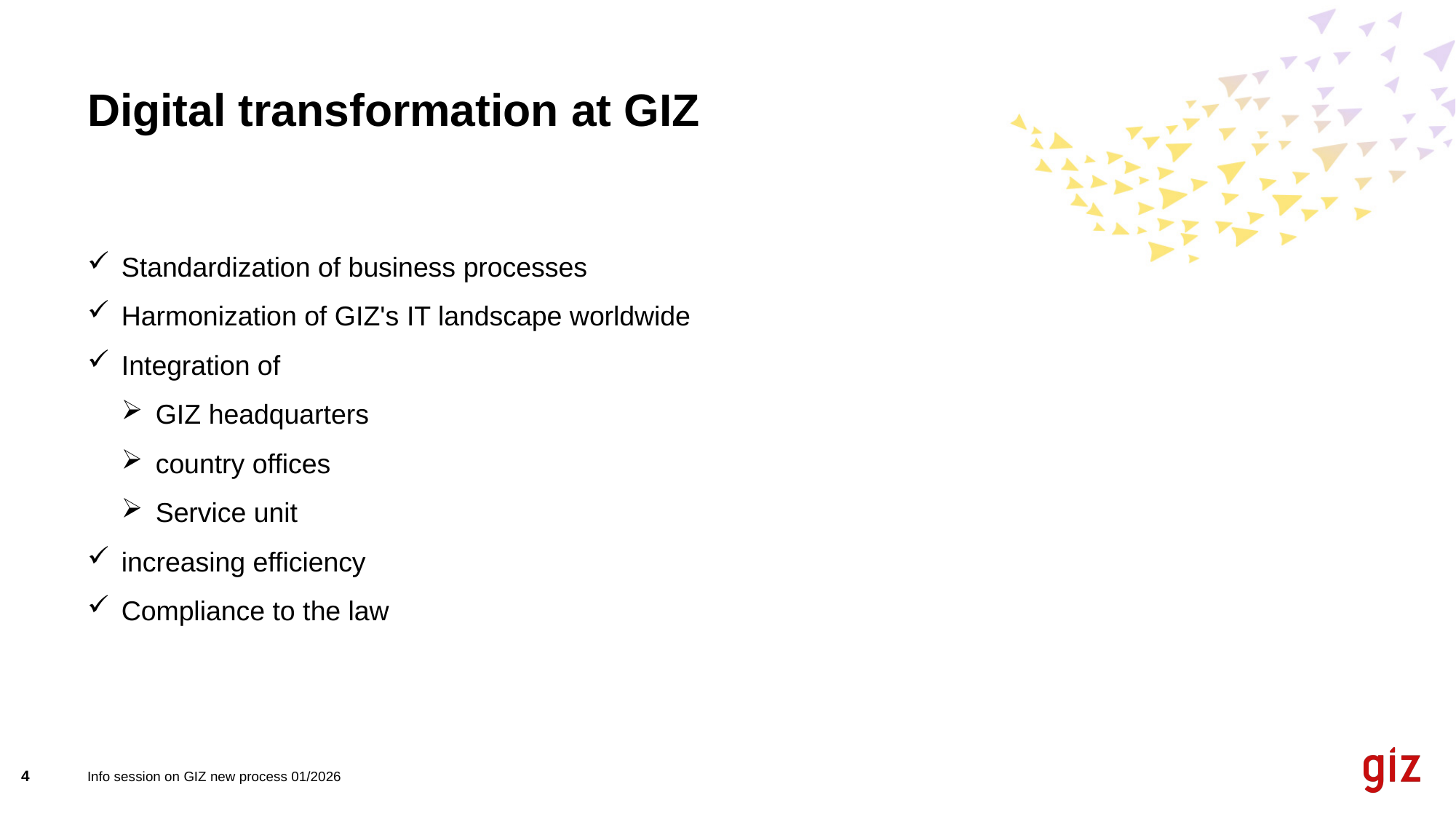

# Digital transformation at GIZ
Standardization of business processes
Harmonization of GIZ's IT landscape worldwide
Integration of
GIZ headquarters
country offices
Service unit
increasing efficiency
Compliance to the law
4
Info session on GIZ new process 01/2026